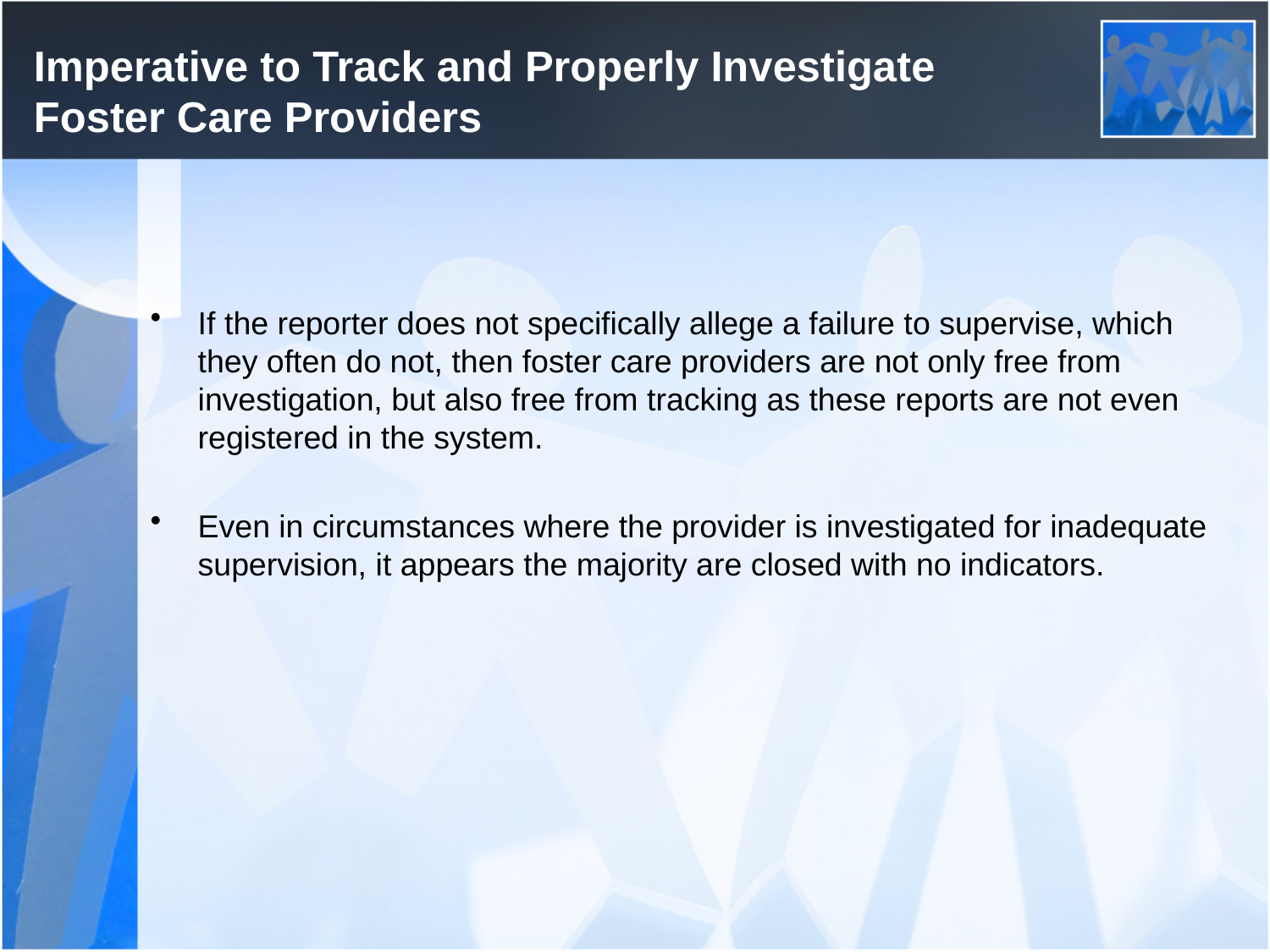

# Imperative to Track and Properly Investigate Foster Care Providers
If the reporter does not specifically allege a failure to supervise, which they often do not, then foster care providers are not only free from investigation, but also free from tracking as these reports are not even registered in the system.

Even in circumstances where the provider is investigated for inadequate supervision, it appears the majority are closed with no indicators.